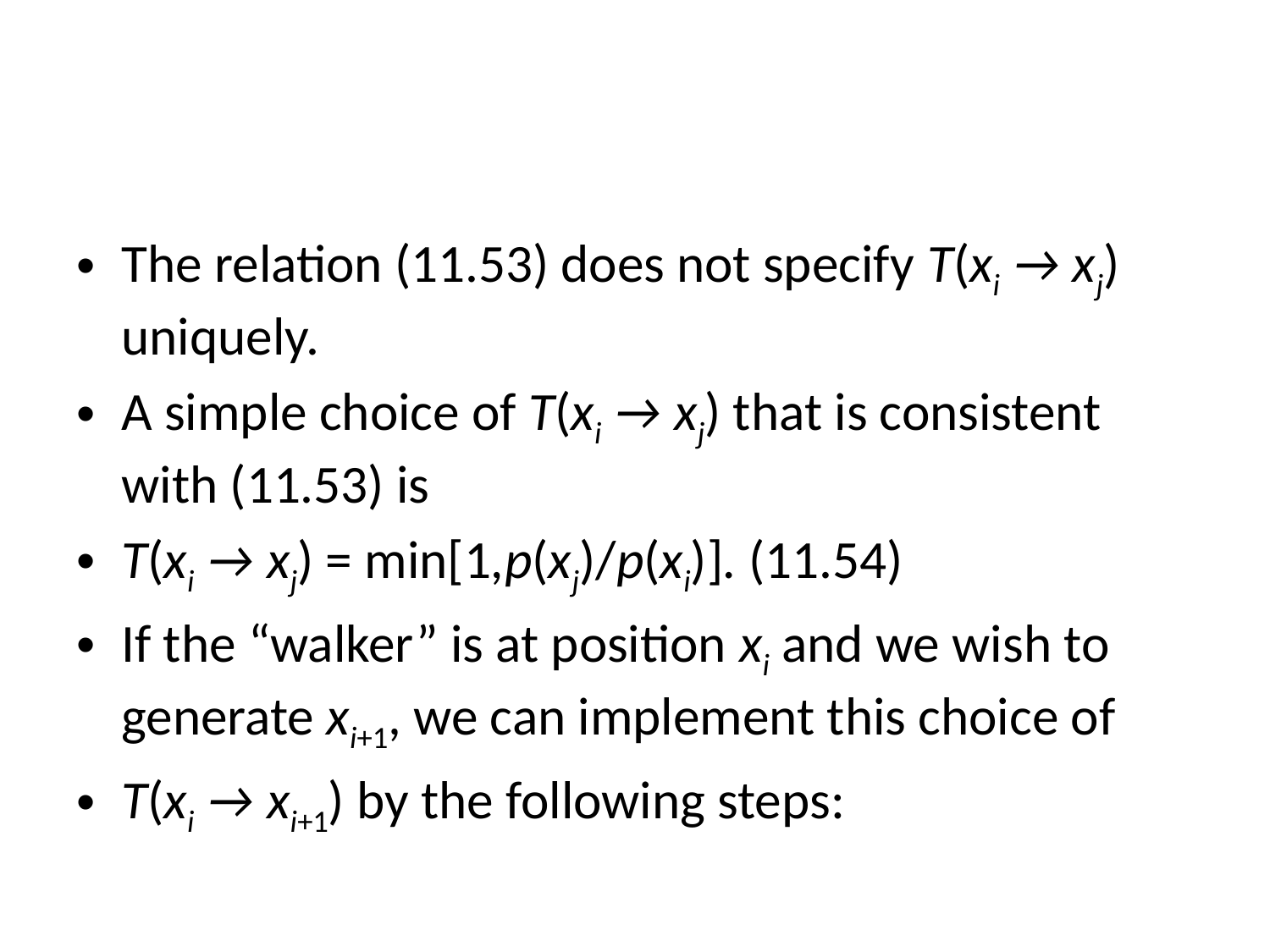

#
The relation (11.53) does not specify T(xi → xj) uniquely.
A simple choice of T(xi → xj) that is consistent with (11.53) is
T(xi → xj) = min[1,p(xj)/p(xi)]. (11.54)
If the “walker” is at position xi and we wish to generate xi+1, we can implement this choice of
T(xi → xi+1) by the following steps: